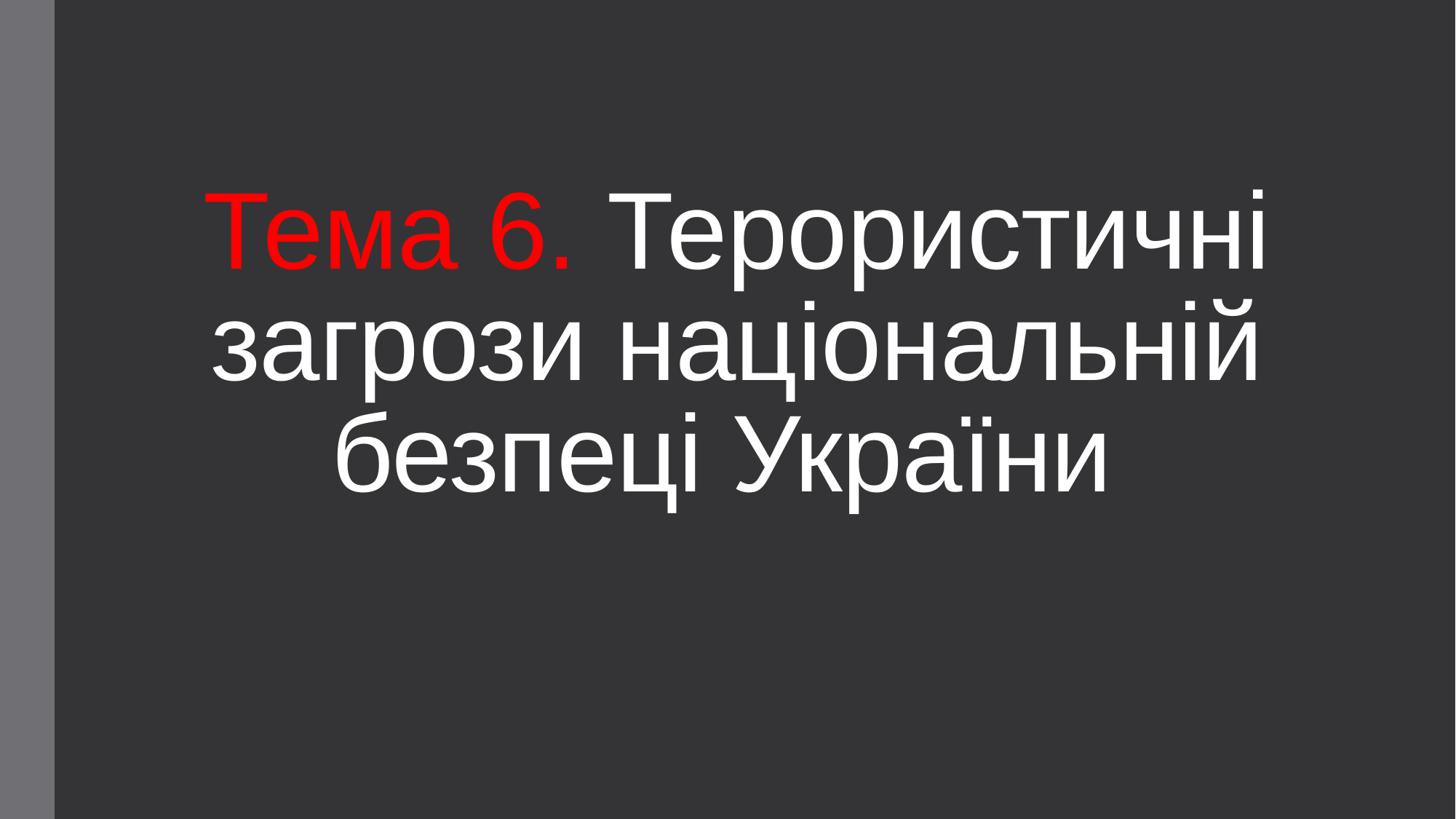

# Тема 6. Терористичні загрози національній безпеці України